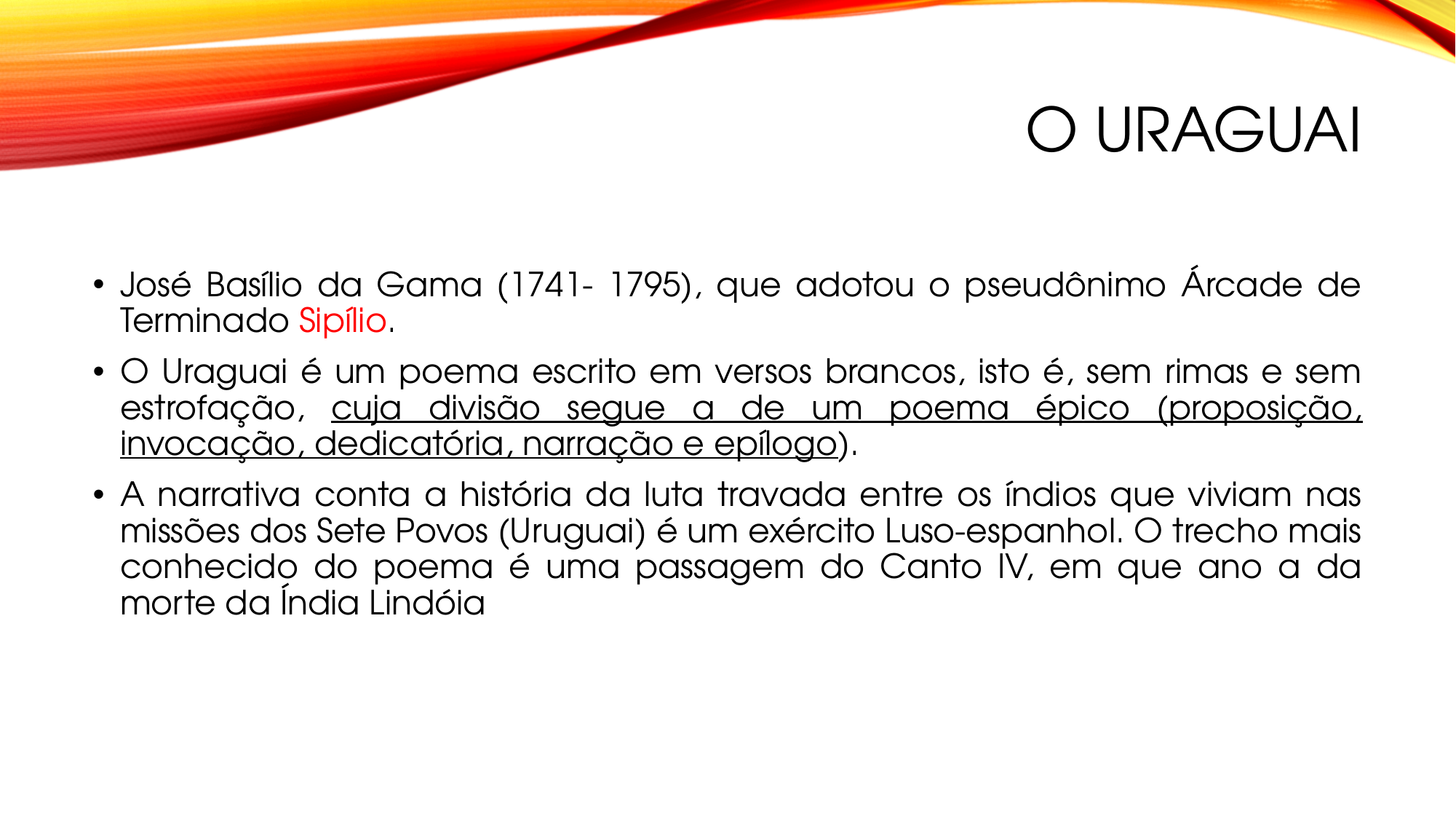

# O Uraguai
José Basílio da Gama (1741- 1795), que adotou o pseudônimo Árcade de Terminado Sipílio.
O Uraguai é um poema escrito em versos brancos, isto é, sem rimas e sem estrofação, cuja divisão segue a de um poema épico (proposição, invocação, dedicatória, narração e epílogo).
A narrativa conta a história da luta travada entre os índios que viviam nas missões dos Sete Povos (Uruguai) é um exército Luso-espanhol. O trecho mais conhecido do poema é uma passagem do Canto IV, em que ano a da morte da Índia Lindóia